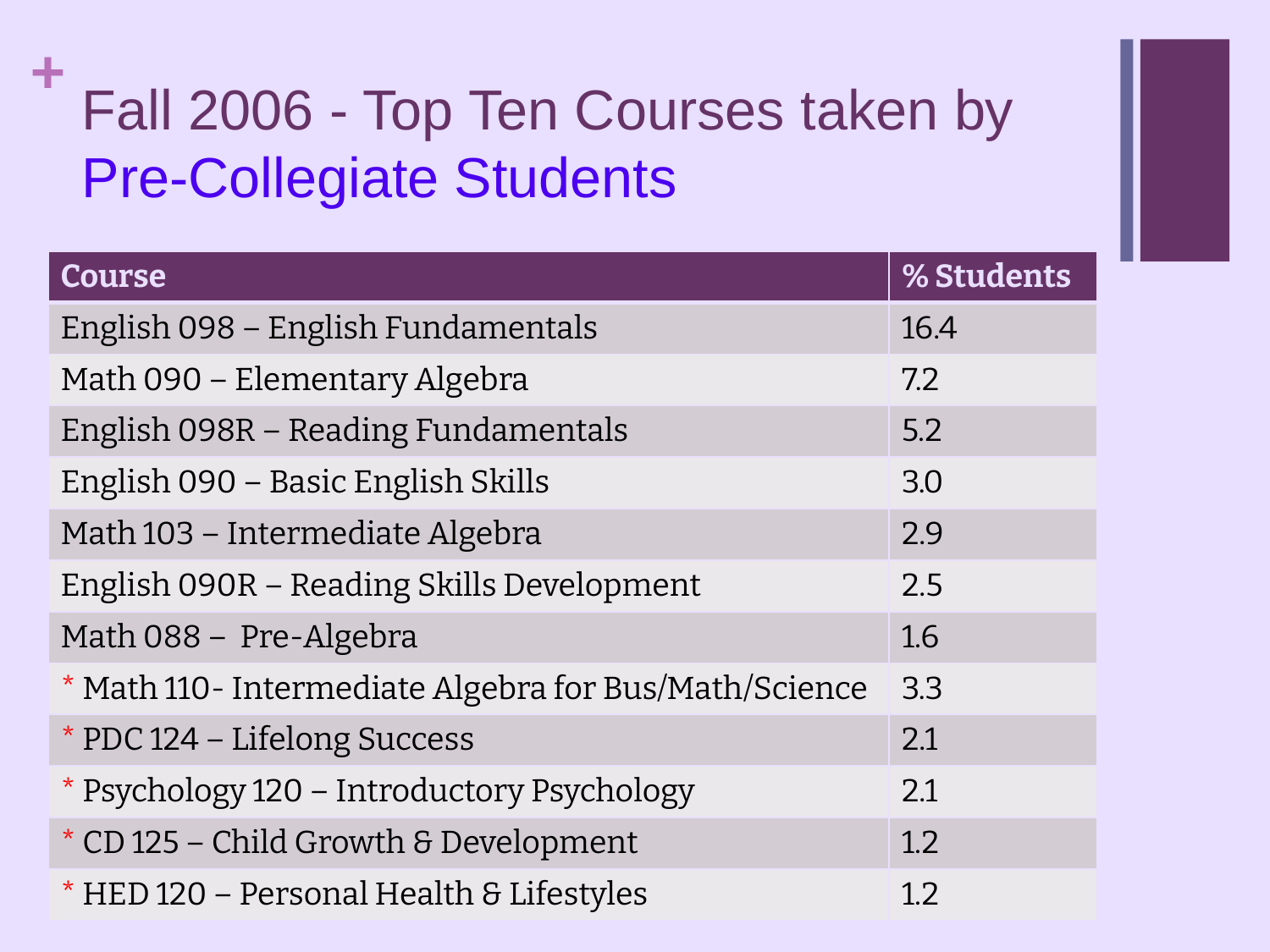

# Fall 2006 - Top Ten Courses taken by Pre-Collegiate Students
| Course | % Students |
| --- | --- |
| English 098 – English Fundamentals | 16.4 |
| Math 090 – Elementary Algebra | 7.2 |
| English 098R – Reading Fundamentals | 5.2 |
| English 090 – Basic English Skills | 3.0 |
| Math 103 – Intermediate Algebra | 2.9 |
| English 090R – Reading Skills Development | 2.5 |
| Math 088 – Pre-Algebra | 1.6 |
| \* Math 110- Intermediate Algebra for Bus/Math/Science | 3.3 |
| \* PDC 124 – Lifelong Success | 2.1 |
| \* Psychology 120 – Introductory Psychology | 2.1 |
| \* CD 125 – Child Growth & Development | 1.2 |
| \* HED 120 – Personal Health & Lifestyles | 1.2 |